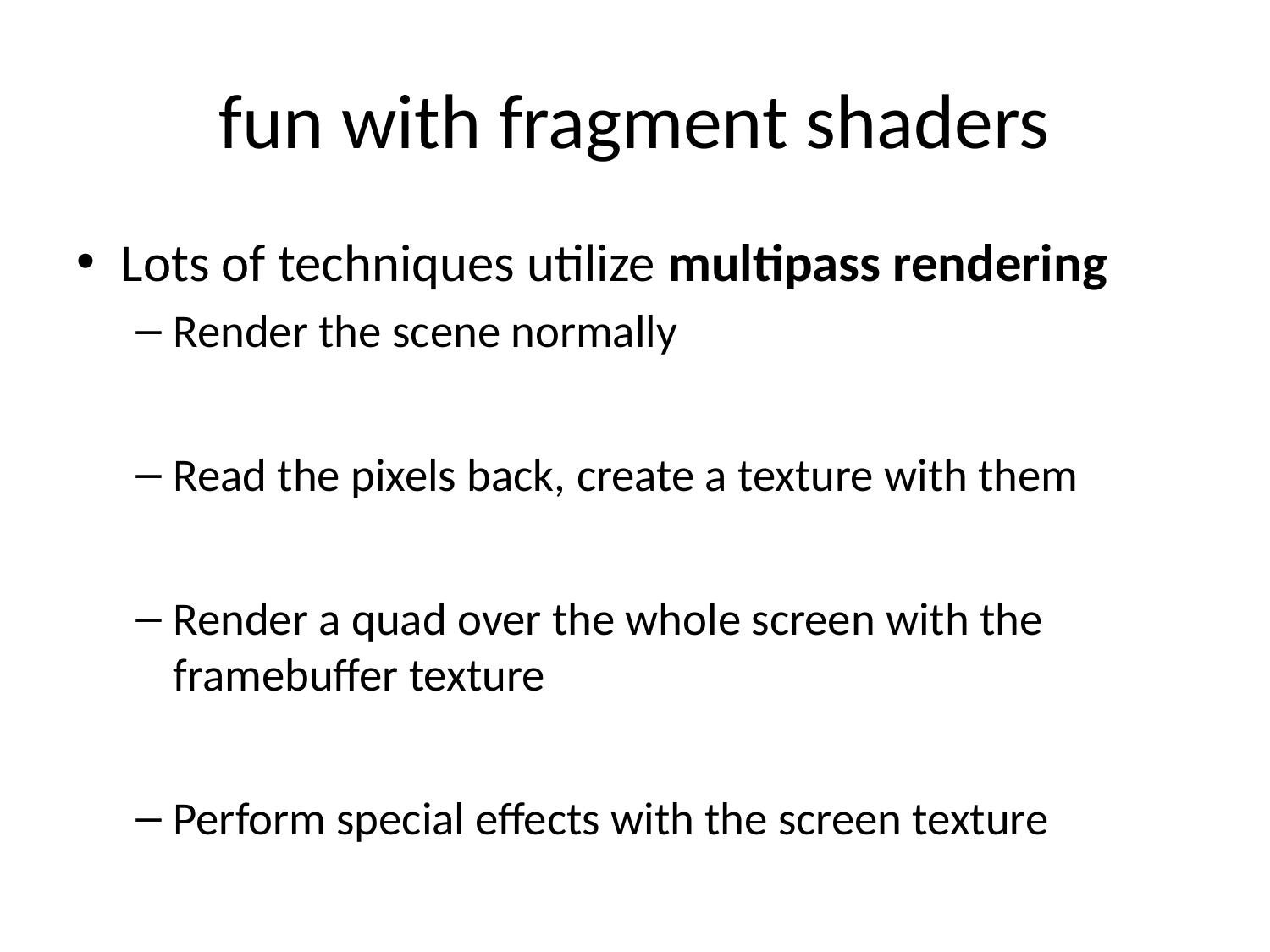

# fun with fragment shaders
Lots of techniques utilize multipass rendering
Render the scene normally

Read the pixels back, create a texture with them

Render a quad over the whole screen with the framebuffer texture

Perform special effects with the screen texture